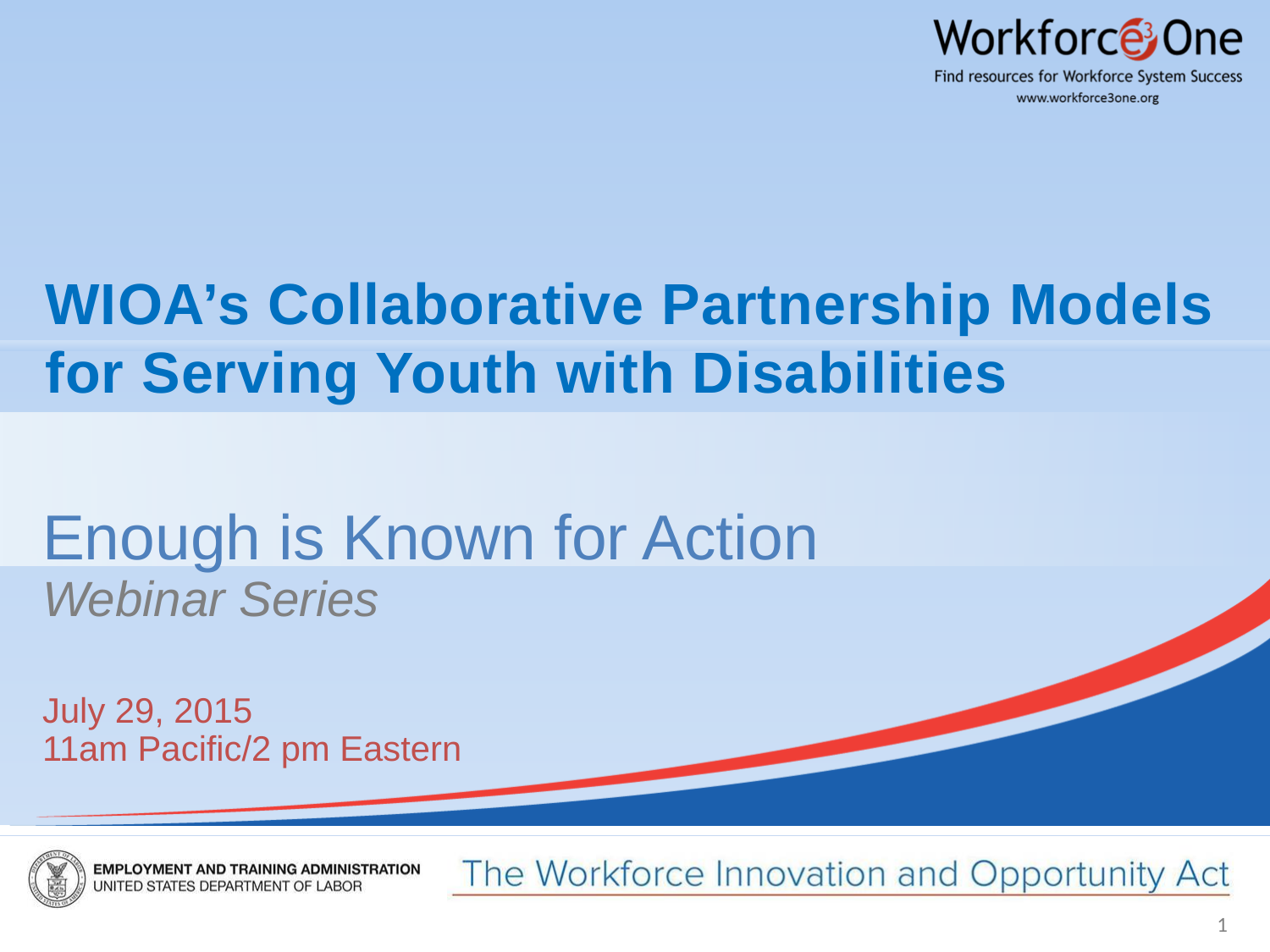

# WIOA’s Collaborative Partnership Models for Serving Youth with Disabilities
Enough is Known for Action
Webinar Series

July 29, 2015
11am Pacific/2 pm Eastern